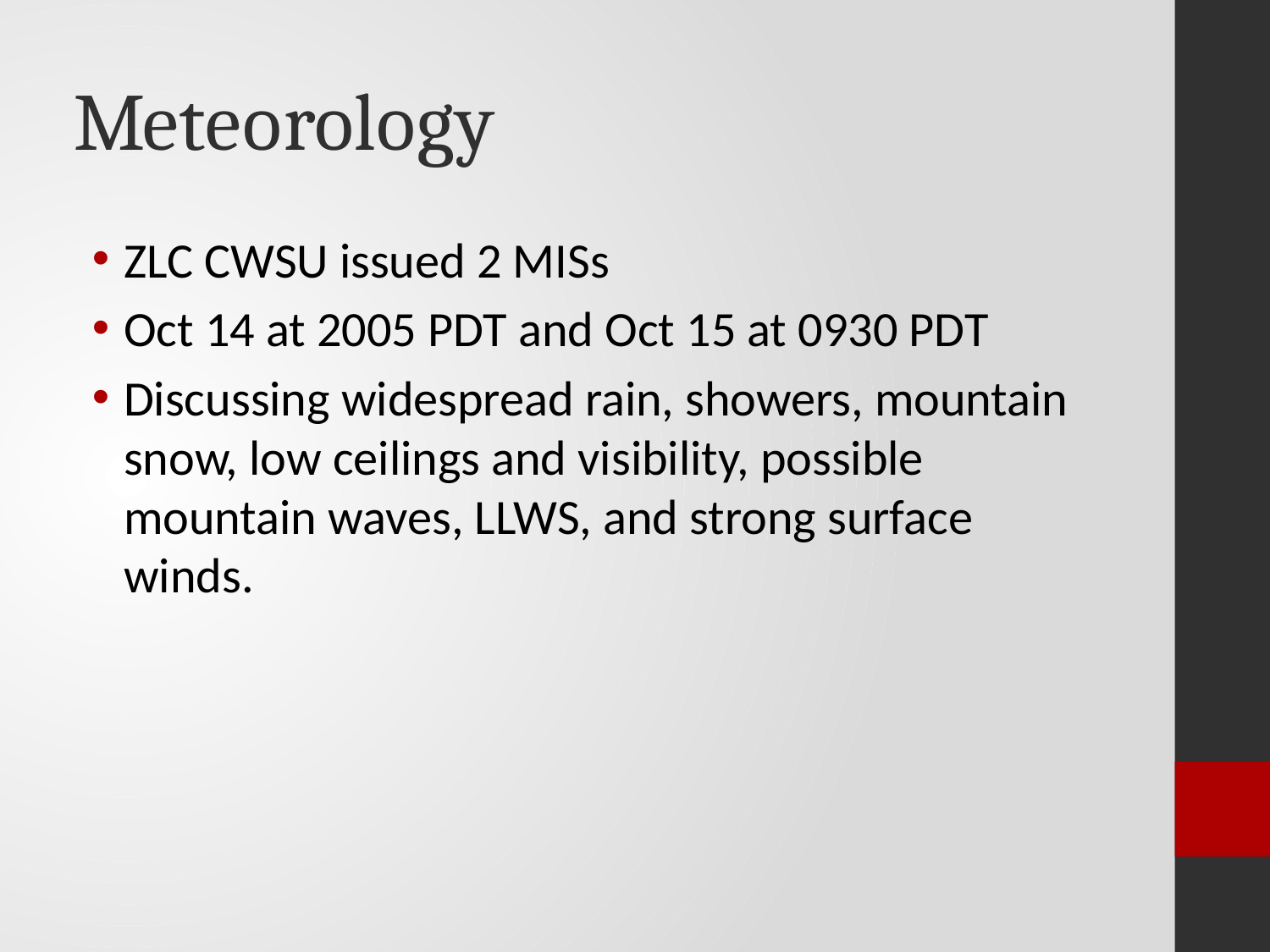

# Meteorology
ZLC CWSU issued 2 MISs
Oct 14 at 2005 PDT and Oct 15 at 0930 PDT
Discussing widespread rain, showers, mountain snow, low ceilings and visibility, possible mountain waves, LLWS, and strong surface winds.